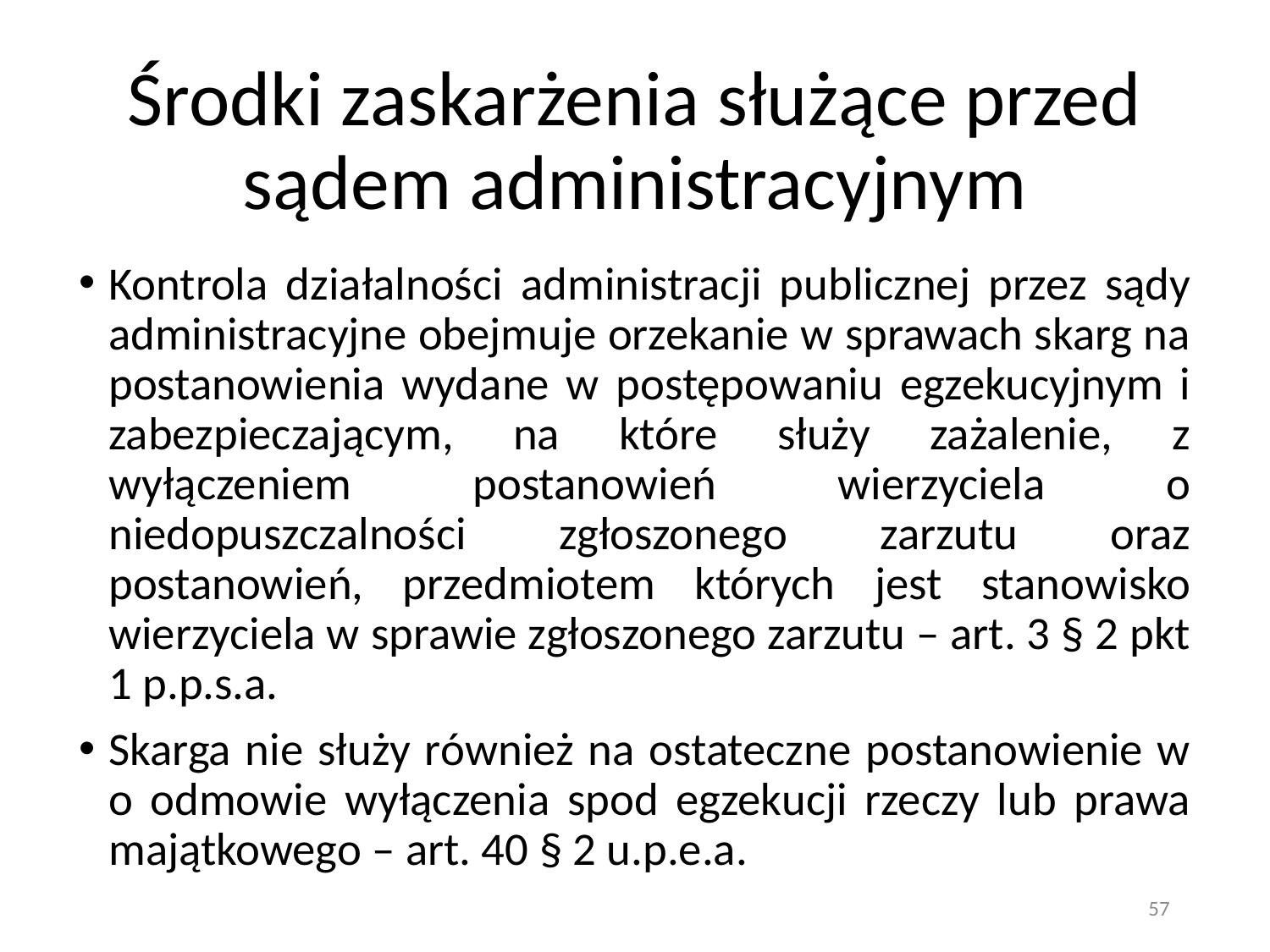

# Środki zaskarżenia służące przed sądem administracyjnym
Kontrola działalności administracji publicznej przez sądy administracyjne obejmuje orzekanie w sprawach skarg na postanowienia wydane w postępowaniu egzekucyjnym i zabezpieczającym, na które służy zażalenie, z wyłączeniem postanowień wierzyciela o niedopuszczalności zgłoszonego zarzutu oraz postanowień, przedmiotem których jest stanowisko wierzyciela w sprawie zgłoszonego zarzutu – art. 3 § 2 pkt 1 p.p.s.a.
Skarga nie służy również na ostateczne postanowienie w o odmowie wyłączenia spod egzekucji rzeczy lub prawa majątkowego – art. 40 § 2 u.p.e.a.
57